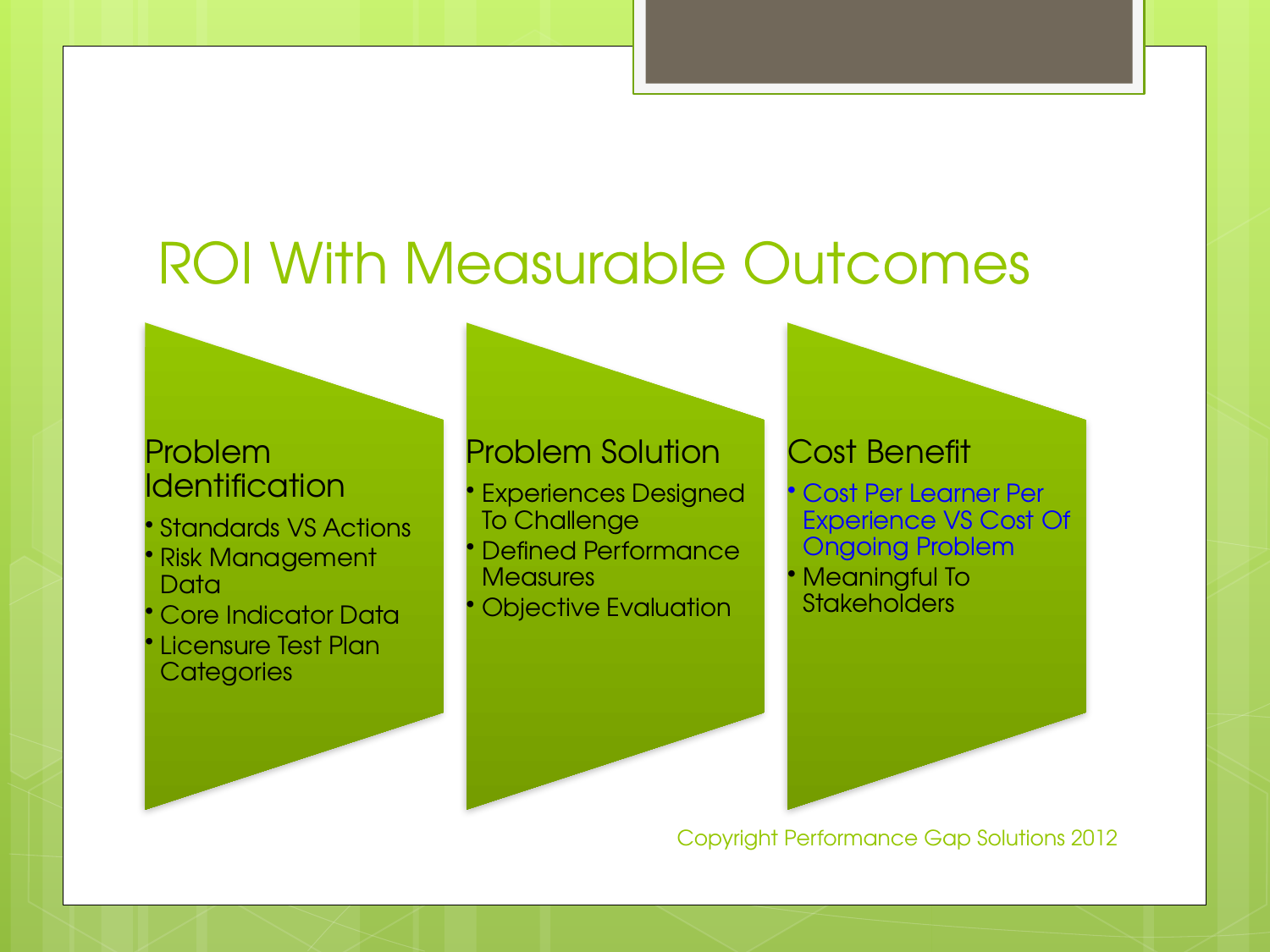

# ROI With Measurable Outcomes
Problem Identification
Standards VS Actions
Risk Management Data
Core Indicator Data
Licensure Test Plan Categories
Problem Solution
Experiences Designed To Challenge
Defined Performance Measures
Objective Evaluation
Cost Benefit
Cost Per Learner Per Experience VS Cost Of Ongoing Problem
Meaningful To Stakeholders
Copyright Performance Gap Solutions 2012